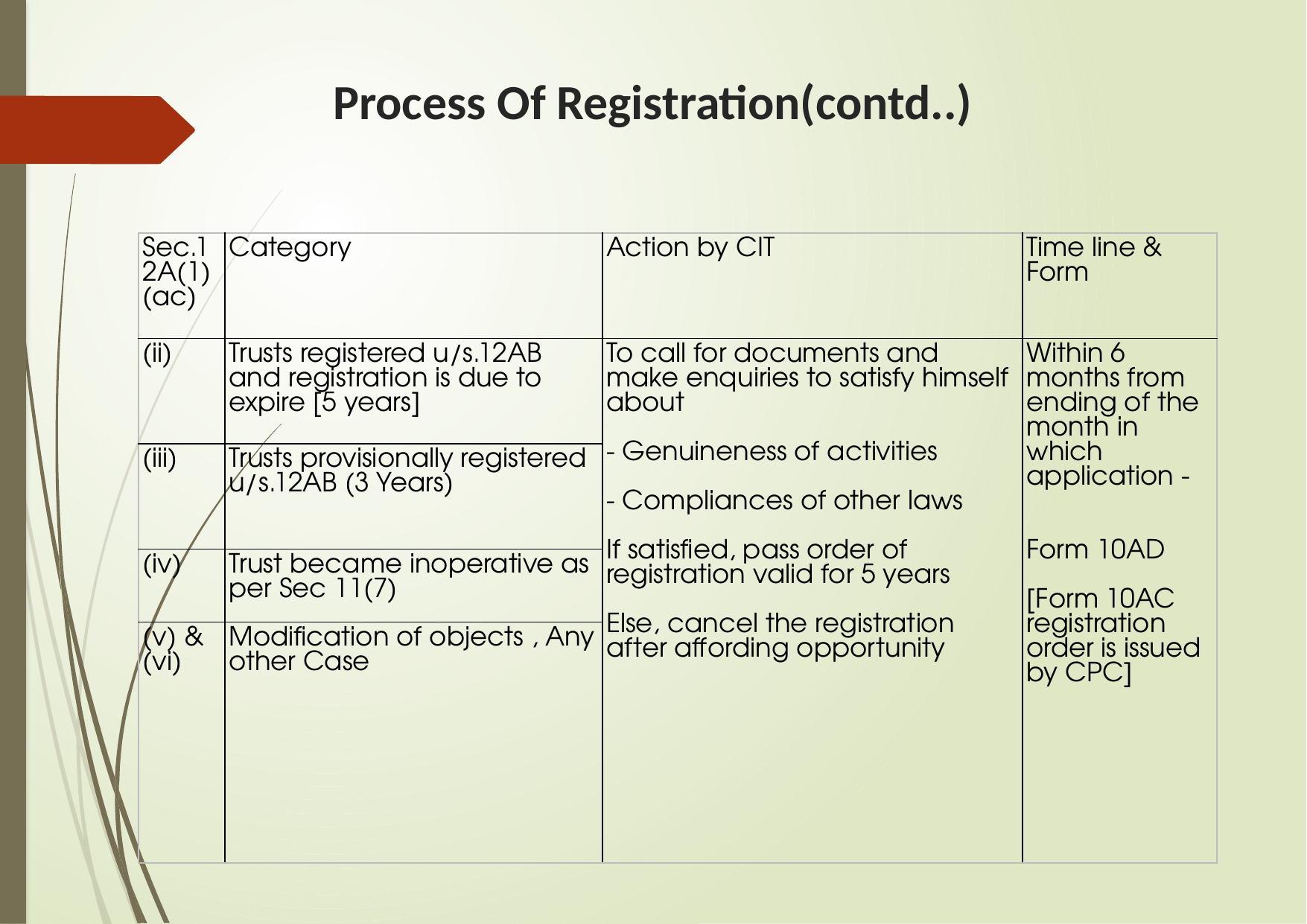

# Process Of Registration(contd..)
| Sec.12A(1)(ac) | Category | Action by CIT | Time line & Form |
| --- | --- | --- | --- |
| (ii) | Trusts registered u/s.12AB and registration is due to expire [5 years] | To call for documents and make enquiries to satisfy himself about - Genuineness of activities - Compliances of other laws If satisfied, pass order of registration valid for 5 years Else, cancel the registration after affording opportunity | Within 6 months from ending of the month in which application - Form 10AD [Form 10AC registration order is issued by CPC] |
| (iii) | Trusts provisionally registered u/s.12AB (3 Years) |  |  |
| (iv) | Trust became inoperative as per Sec 11(7) |  |  |
| (v) & (vi) | Modification of objects , Any other Case |  |  |